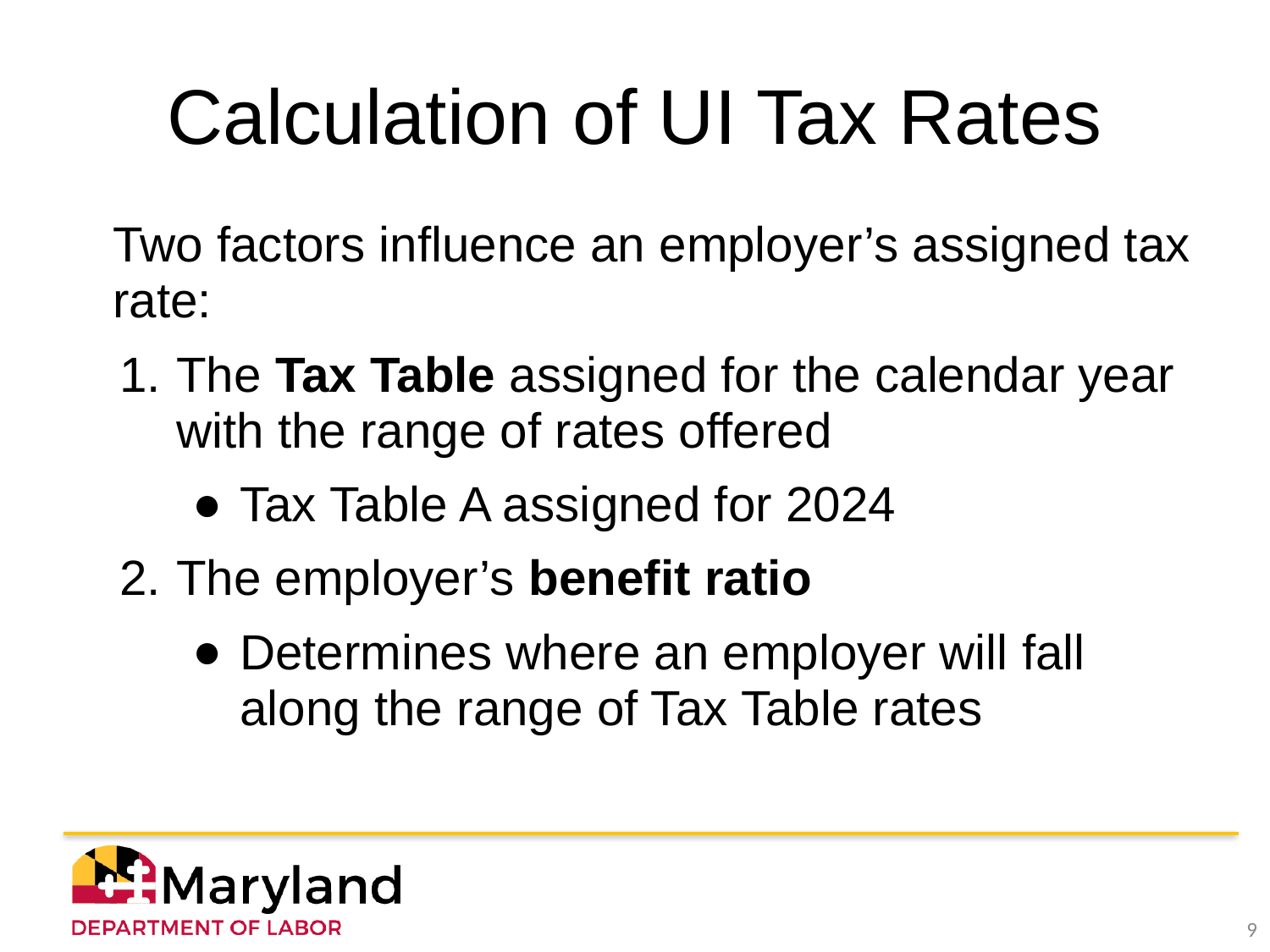

Calculation of UI Tax Rates
Two factors influence an employer’s assigned tax rate:
The Tax Table assigned for the calendar year with the range of rates offered
Tax Table A assigned for 2024
The employer’s benefit ratio
Determines where an employer will fall along the range of Tax Table rates
9